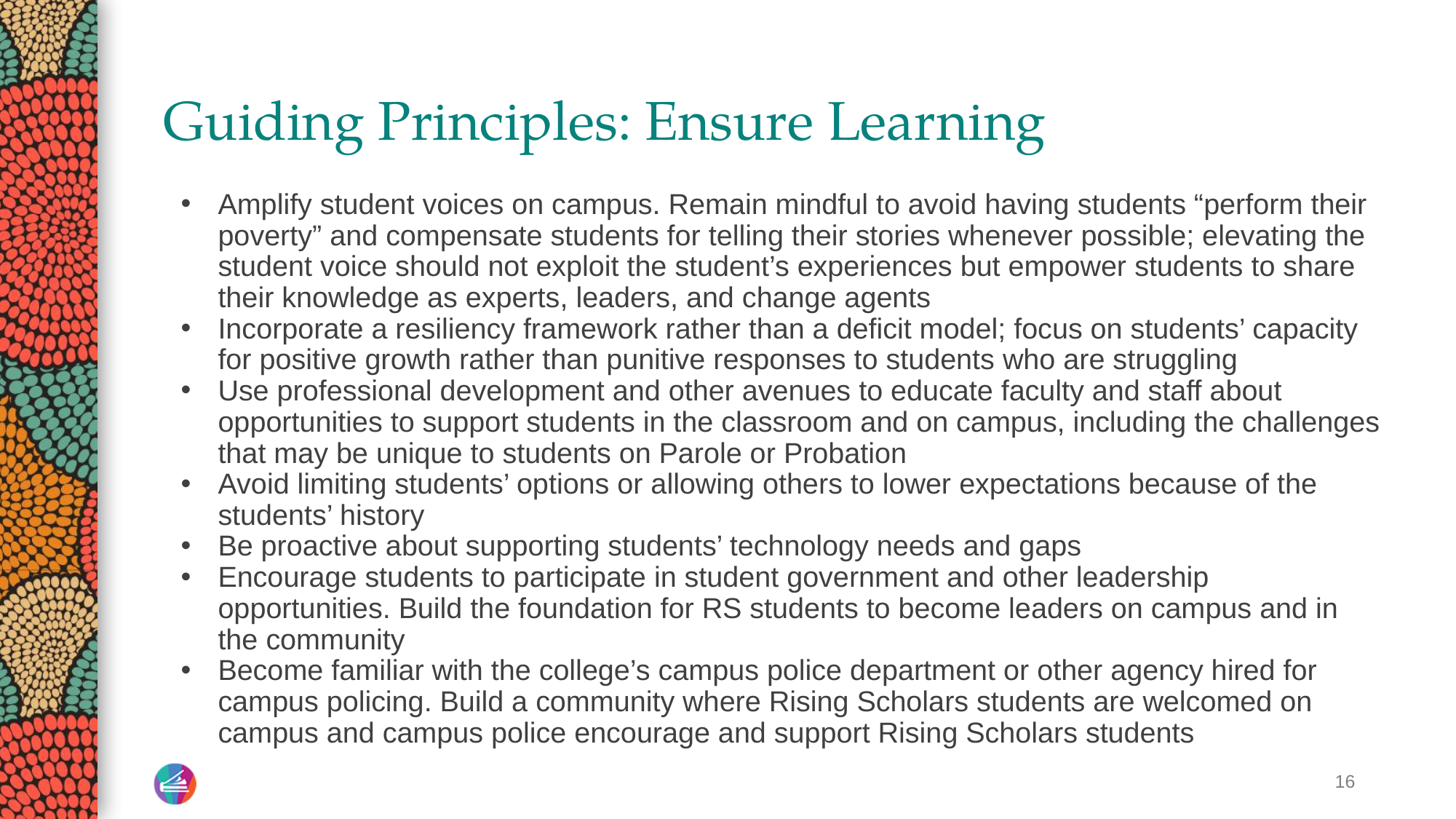

# Guiding Principles: Ensure Learning
Amplify student voices on campus. Remain mindful to avoid having students “perform their poverty” and compensate students for telling their stories whenever possible; elevating the student voice should not exploit the student’s experiences but empower students to share their knowledge as experts, leaders, and change agents
Incorporate a resiliency framework rather than a deficit model; focus on students’ capacity for positive growth rather than punitive responses to students who are struggling
Use professional development and other avenues to educate faculty and staff about opportunities to support students in the classroom and on campus, including the challenges that may be unique to students on Parole or Probation
Avoid limiting students’ options or allowing others to lower expectations because of the students’ history
Be proactive about supporting students’ technology needs and gaps
Encourage students to participate in student government and other leadership opportunities. Build the foundation for RS students to become leaders on campus and in the community
Become familiar with the college’s campus police department or other agency hired for campus policing. Build a community where Rising Scholars students are welcomed on campus and campus police encourage and support Rising Scholars students

16